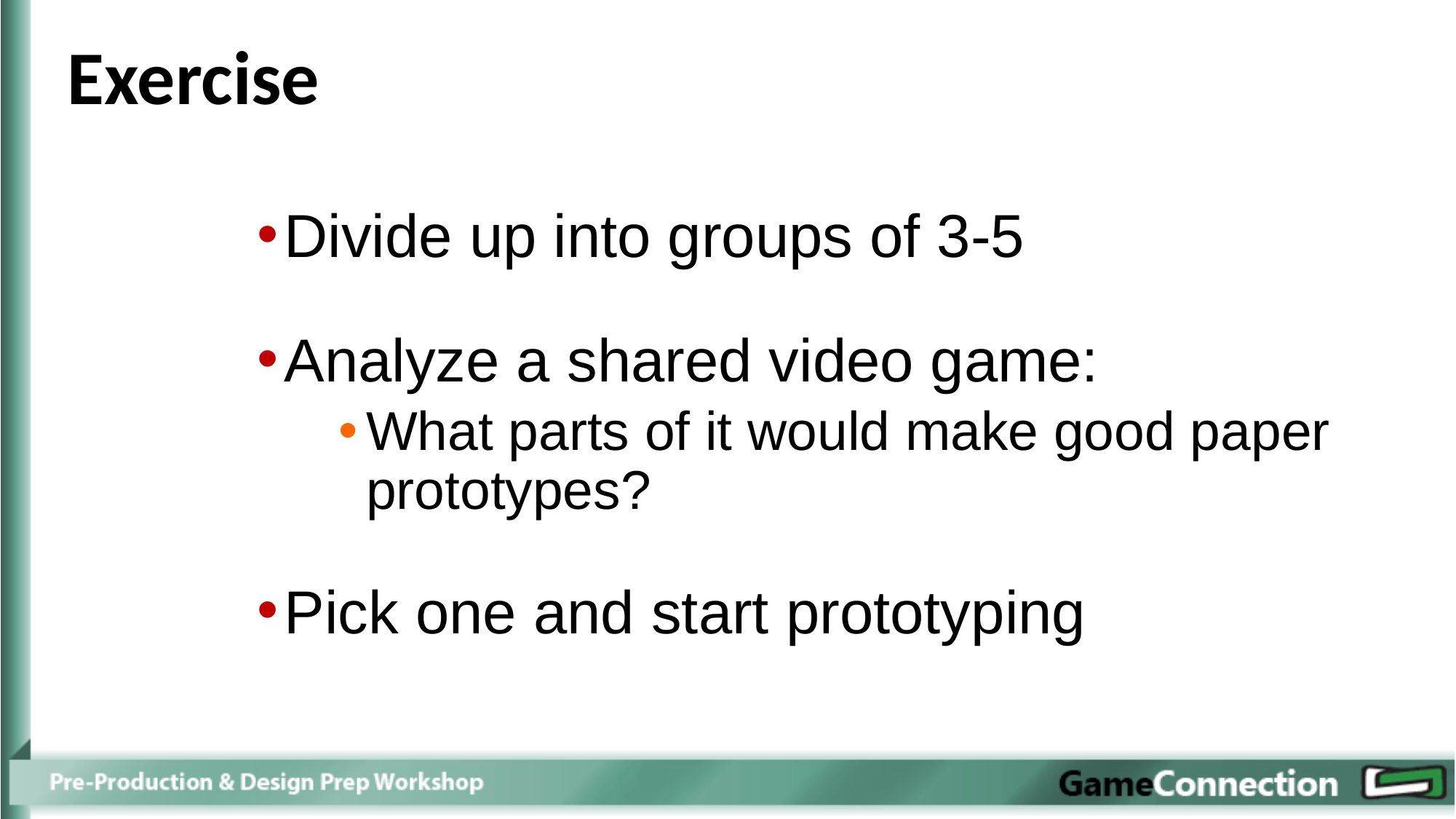

Exercise
Divide up into groups of 3-5
Analyze a shared video game:
What parts of it would make good paper prototypes?
Pick one and start prototyping